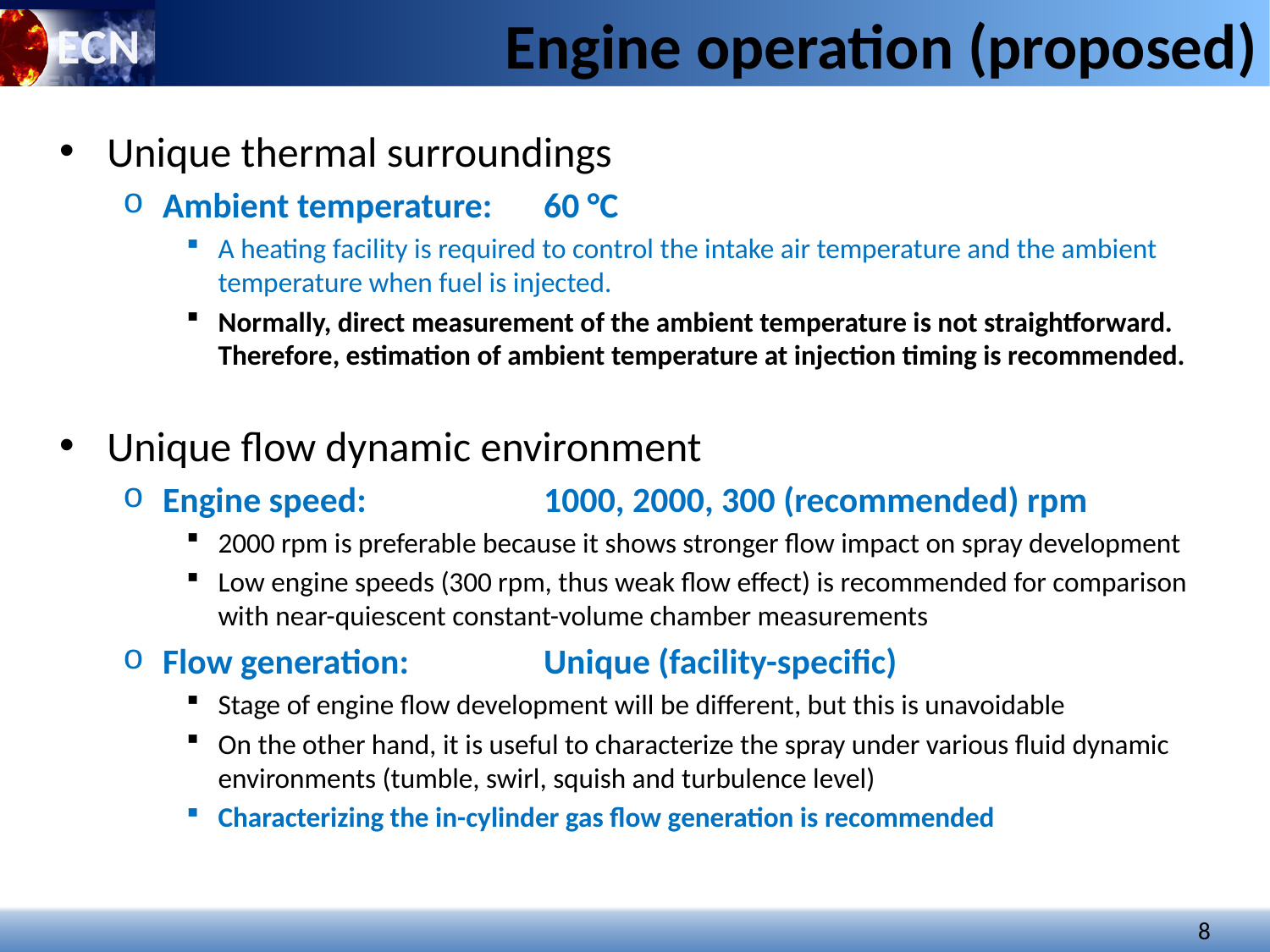

Engine operation (proposed)
Unique thermal surroundings
Ambient temperature:	60 °C
A heating facility is required to control the intake air temperature and the ambient temperature when fuel is injected.
Normally, direct measurement of the ambient temperature is not straightforward. Therefore, estimation of ambient temperature at injection timing is recommended.

Unique flow dynamic environment
Engine speed: 		1000, 2000, 300 (recommended) rpm
2000 rpm is preferable because it shows stronger flow impact on spray development
Low engine speeds (300 rpm, thus weak flow effect) is recommended for comparison with near-quiescent constant-volume chamber measurements
Flow generation:		Unique (facility-specific)
Stage of engine flow development will be different, but this is unavoidable
On the other hand, it is useful to characterize the spray under various fluid dynamic environments (tumble, swirl, squish and turbulence level)
Characterizing the in-cylinder gas flow generation is recommended